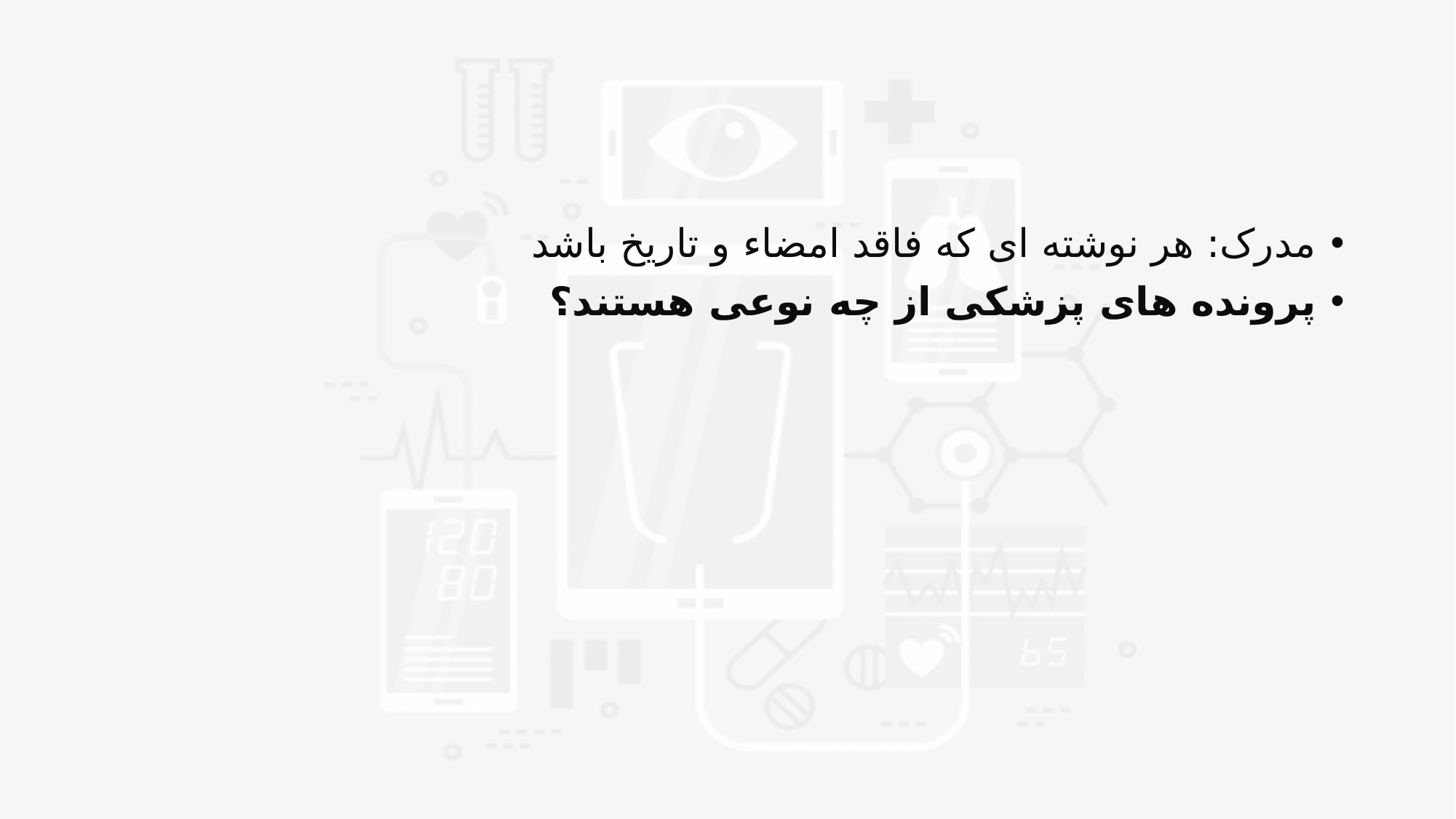

#
مدرک: هر نوشته ای که فاقد امضاء و تاریخ باشد
پرونده های پزشکی از چه نوعی هستند؟